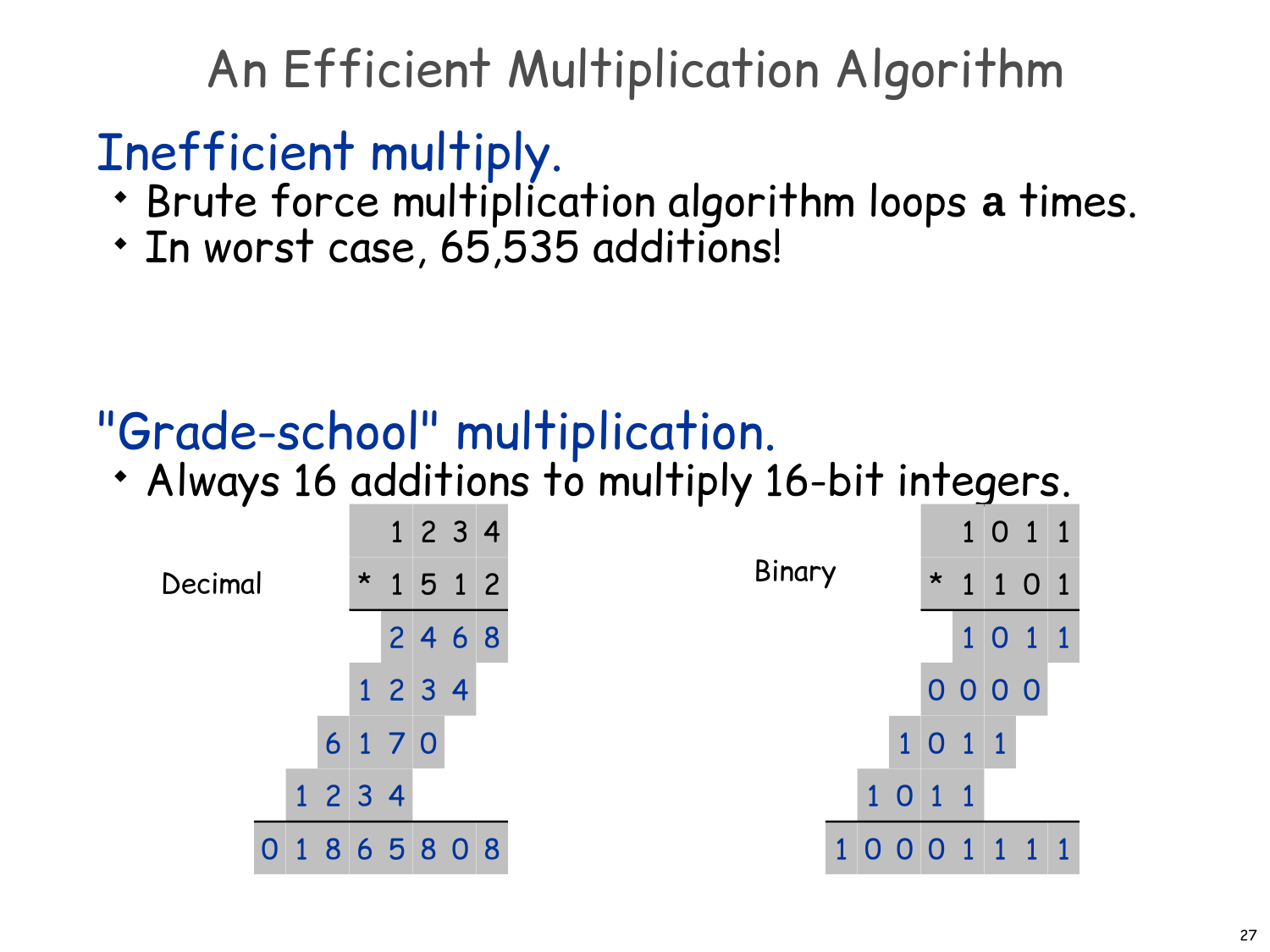

# An Efficient Multiplication Algorithm
Inefficient multiply.
Brute force multiplication algorithm loops a times.
In worst case, 65,535 additions!

"Grade-school" multiplication.
Always 16 additions to multiply 16-bit integers.

1
2
3
4

1
0
1
1
Binary
*
1
5
1
2
*
1
1
0
1
Decimal

2
4
6
8

1
0
1
1
1
2
3
4
0
0
0
0
6
1
7
0
1
0
1
1
1
2
3
4
1
0
1
1
0

1
8
6
5
8
0
8
1

0
0
0
1
1
1
1
27